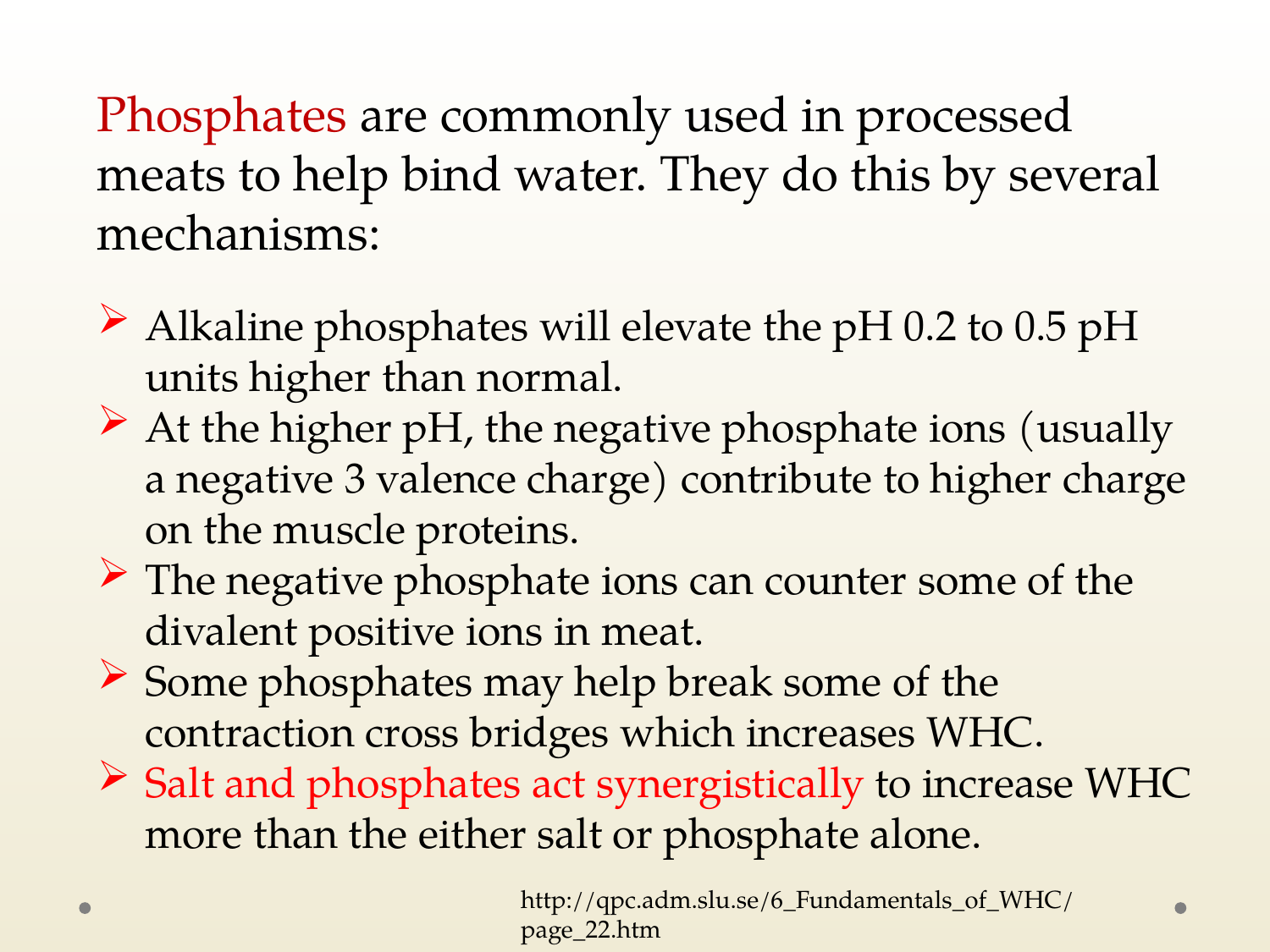

Phosphates are commonly used in processed meats to help bind water. They do this by several mechanisms:

Alkaline phosphates will elevate the pH 0.2 to 0.5 pH units higher than normal.
At the higher pH, the negative phosphate ions (usually a negative 3 valence charge) contribute to higher charge on the muscle proteins.
The negative phosphate ions can counter some of the divalent positive ions in meat.
Some phosphates may help break some of the contraction cross bridges which increases WHC.
Salt and phosphates act synergistically to increase WHC more than the either salt or phosphate alone.
http://qpc.adm.slu.se/6_Fundamentals_of_WHC/page_22.htm